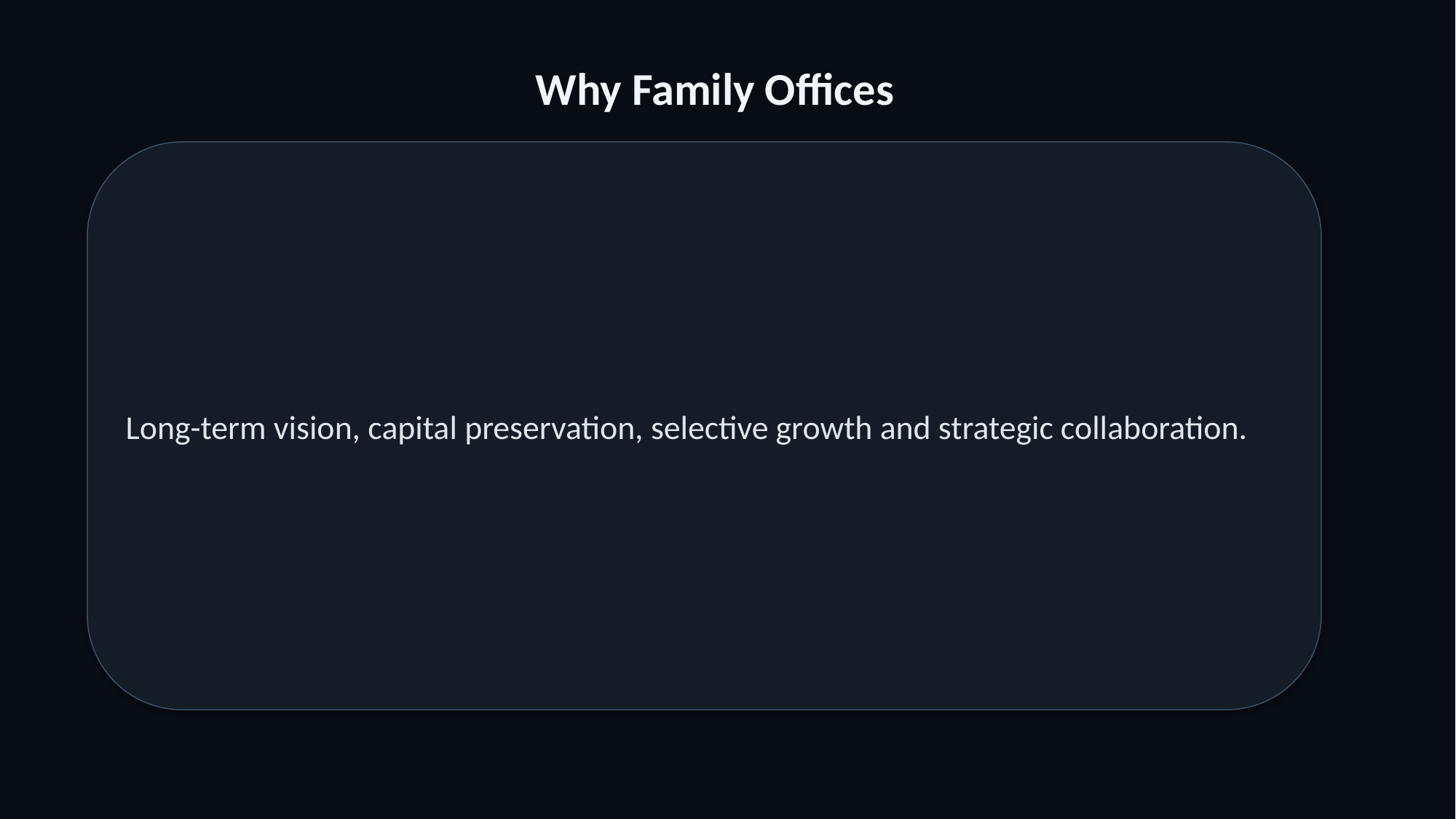

Why Family Offices
Long-term vision, capital preservation, selective growth and strategic collaboration.